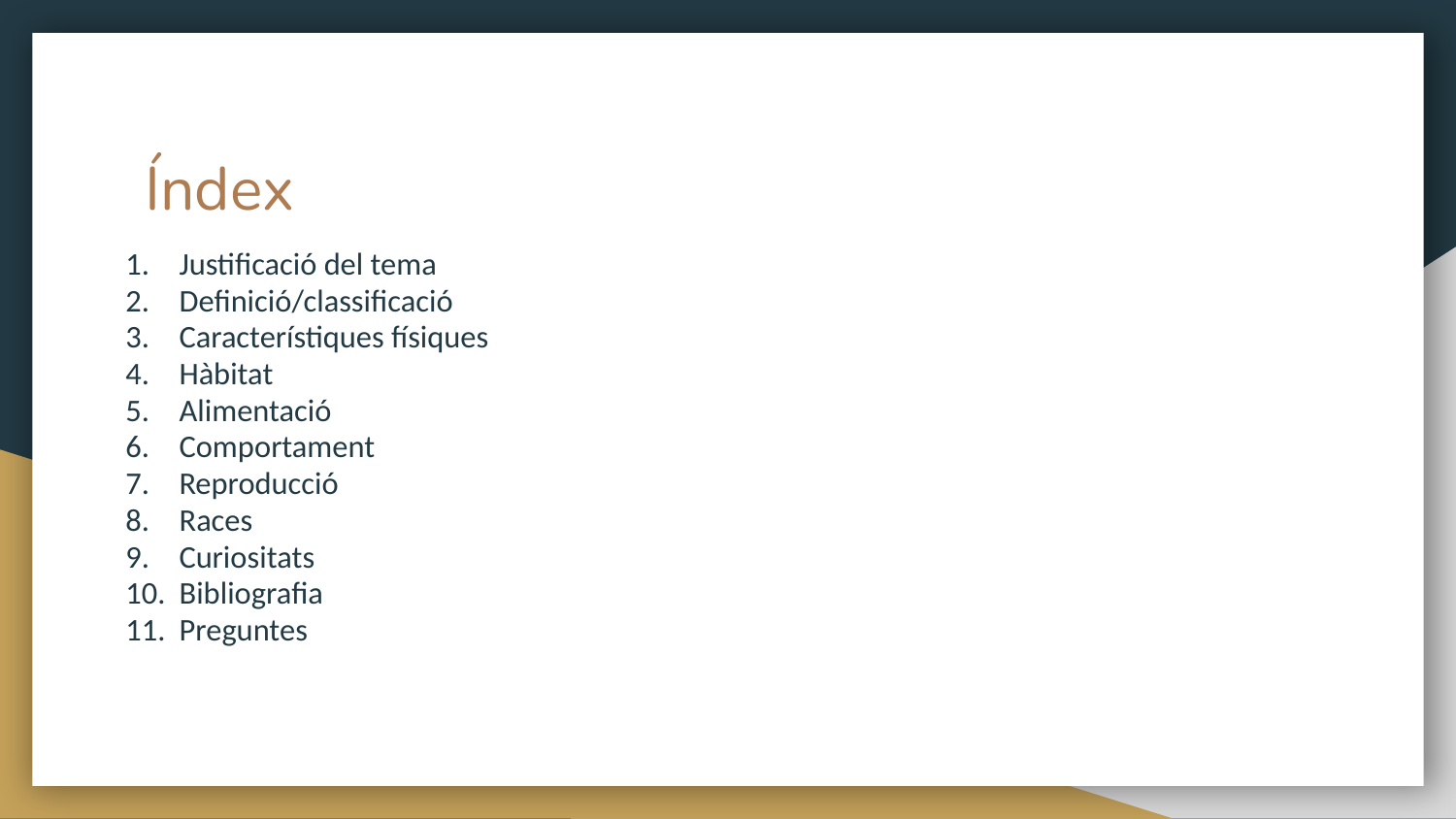

# Índex
Justificació del tema
Definició/classificació
Característiques físiques
Hàbitat
Alimentació
Comportament
Reproducció
Races
Curiositats
Bibliografia
Preguntes